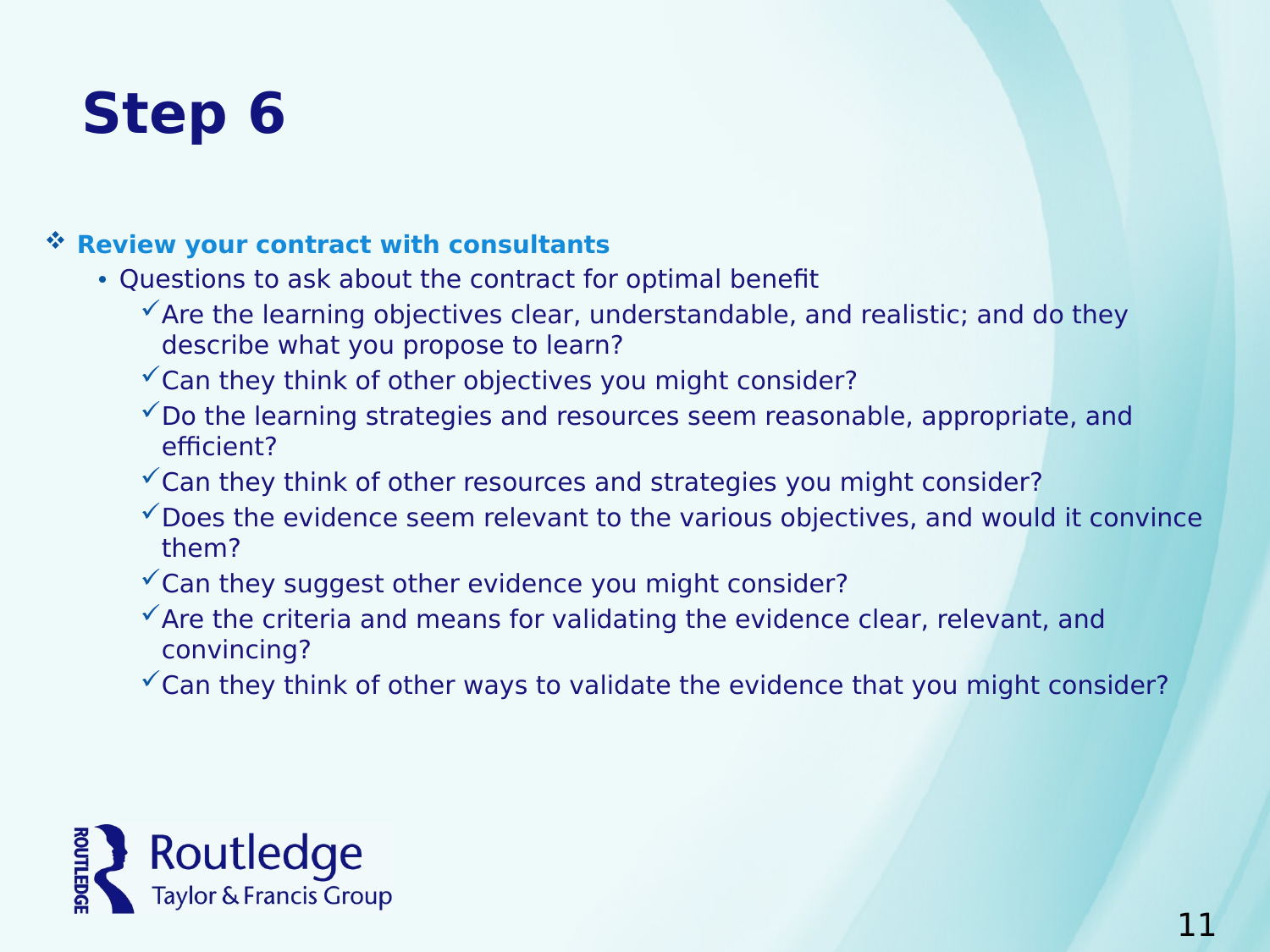

# Step 6
Review your contract with consultants
Questions to ask about the contract for optimal benefit
Are the learning objectives clear, understandable, and realistic; and do they describe what you propose to learn?
Can they think of other objectives you might consider?
Do the learning strategies and resources seem reasonable, appropriate, and efficient?
Can they think of other resources and strategies you might consider?
Does the evidence seem relevant to the various objectives, and would it convince them?
Can they suggest other evidence you might consider?
Are the criteria and means for validating the evidence clear, relevant, and convincing?
Can they think of other ways to validate the evidence that you might consider?
11